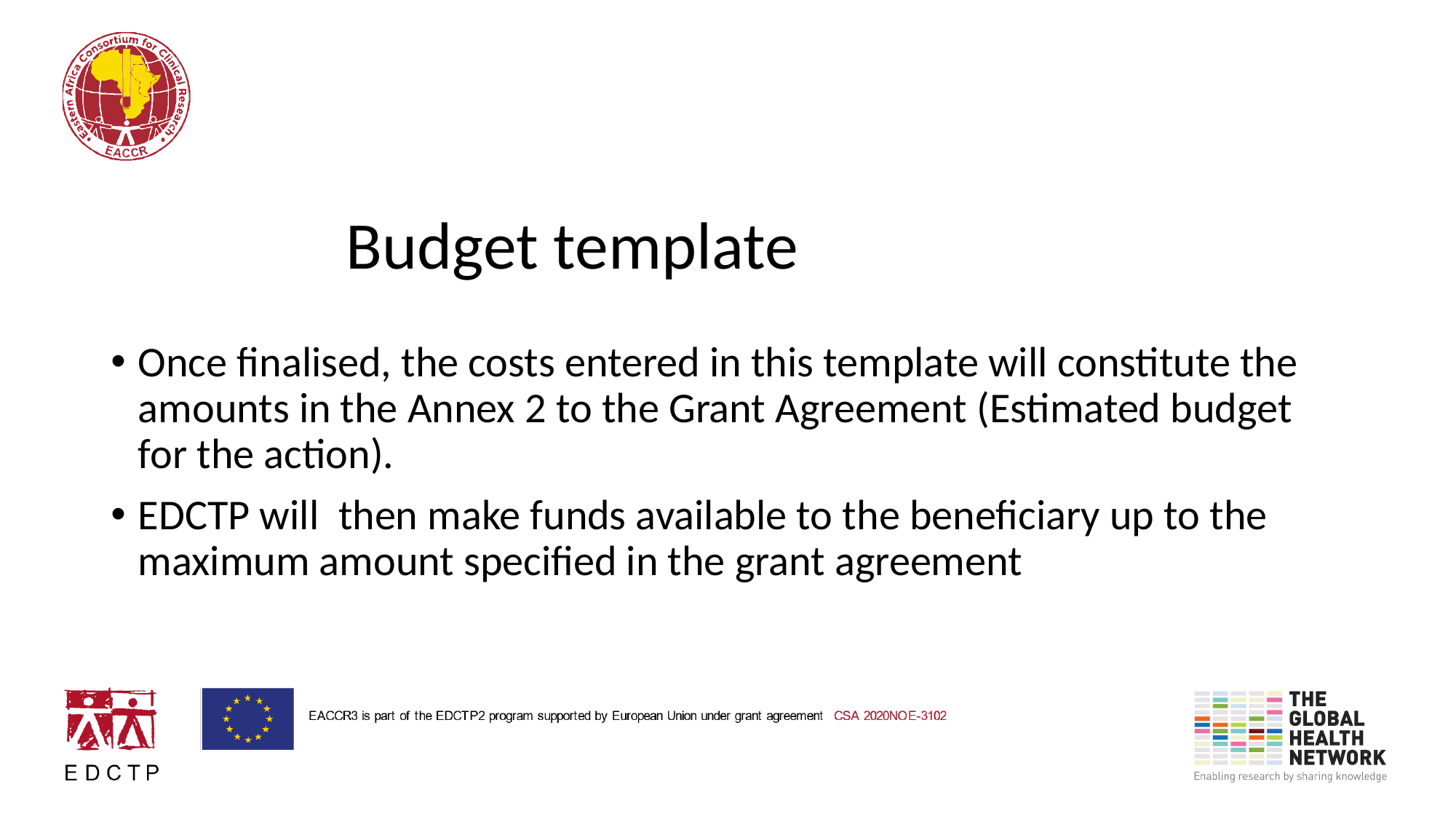

# Budget template
Once finalised, the costs entered in this template will constitute the amounts in the Annex 2 to the Grant Agreement (Estimated budget for the action).
EDCTP will  then make funds available to the beneficiary up to the maximum amount specified in the grant agreement